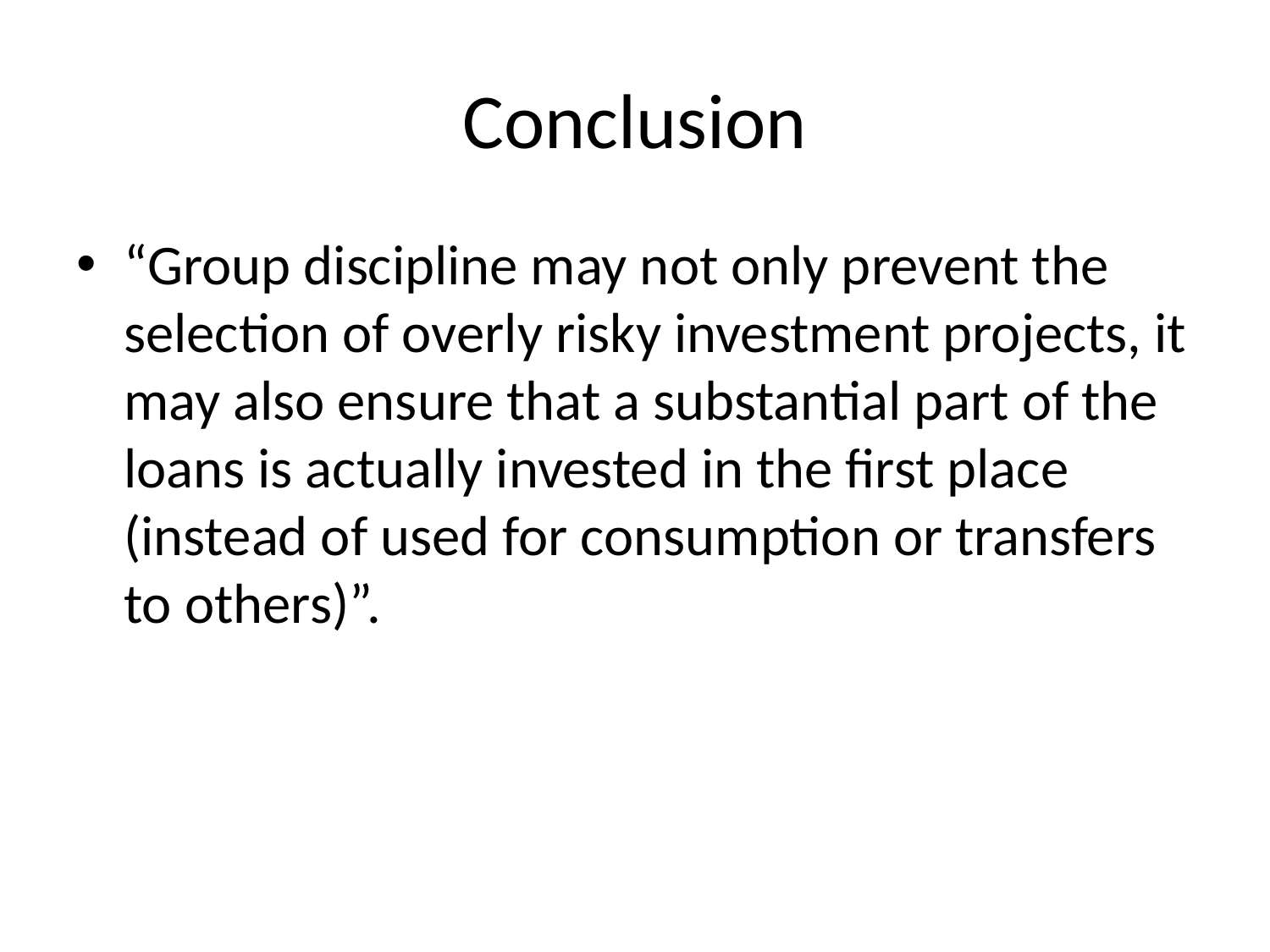

# Conclusion
“Group discipline may not only prevent the selection of overly risky investment projects, it may also ensure that a substantial part of the loans is actually invested in the first place (instead of used for consumption or transfers to others)”.